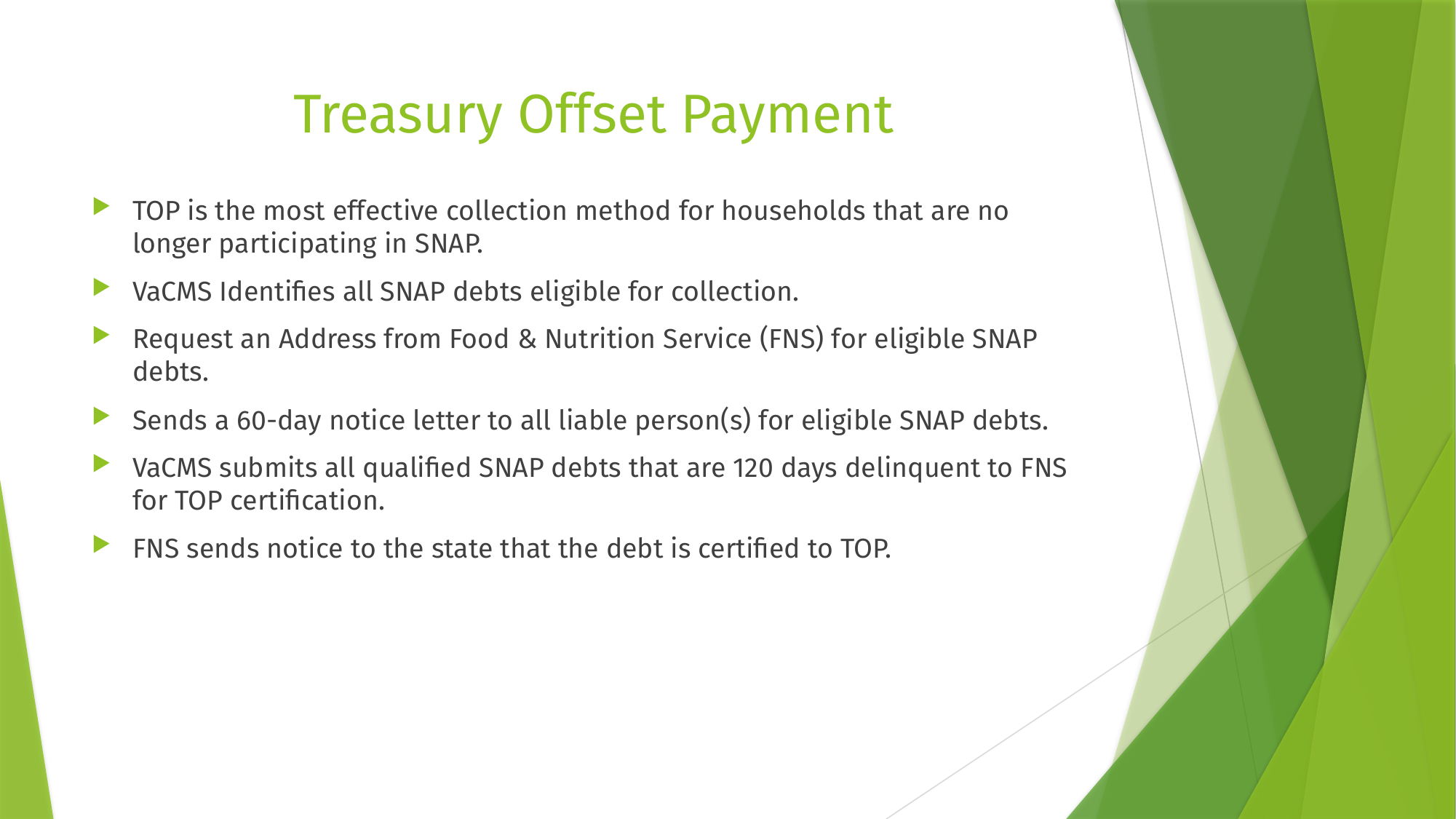

# Treasury Offset Payment
TOP is the most effective collection method for households that are no longer participating in SNAP.
VaCMS Identifies all SNAP debts eligible for collection.
Request an Address from Food & Nutrition Service (FNS) for eligible SNAP debts.
Sends a 60-day notice letter to all liable person(s) for eligible SNAP debts.
VaCMS submits all qualified SNAP debts that are 120 days delinquent to FNS for TOP certification.
FNS sends notice to the state that the debt is certified to TOP.